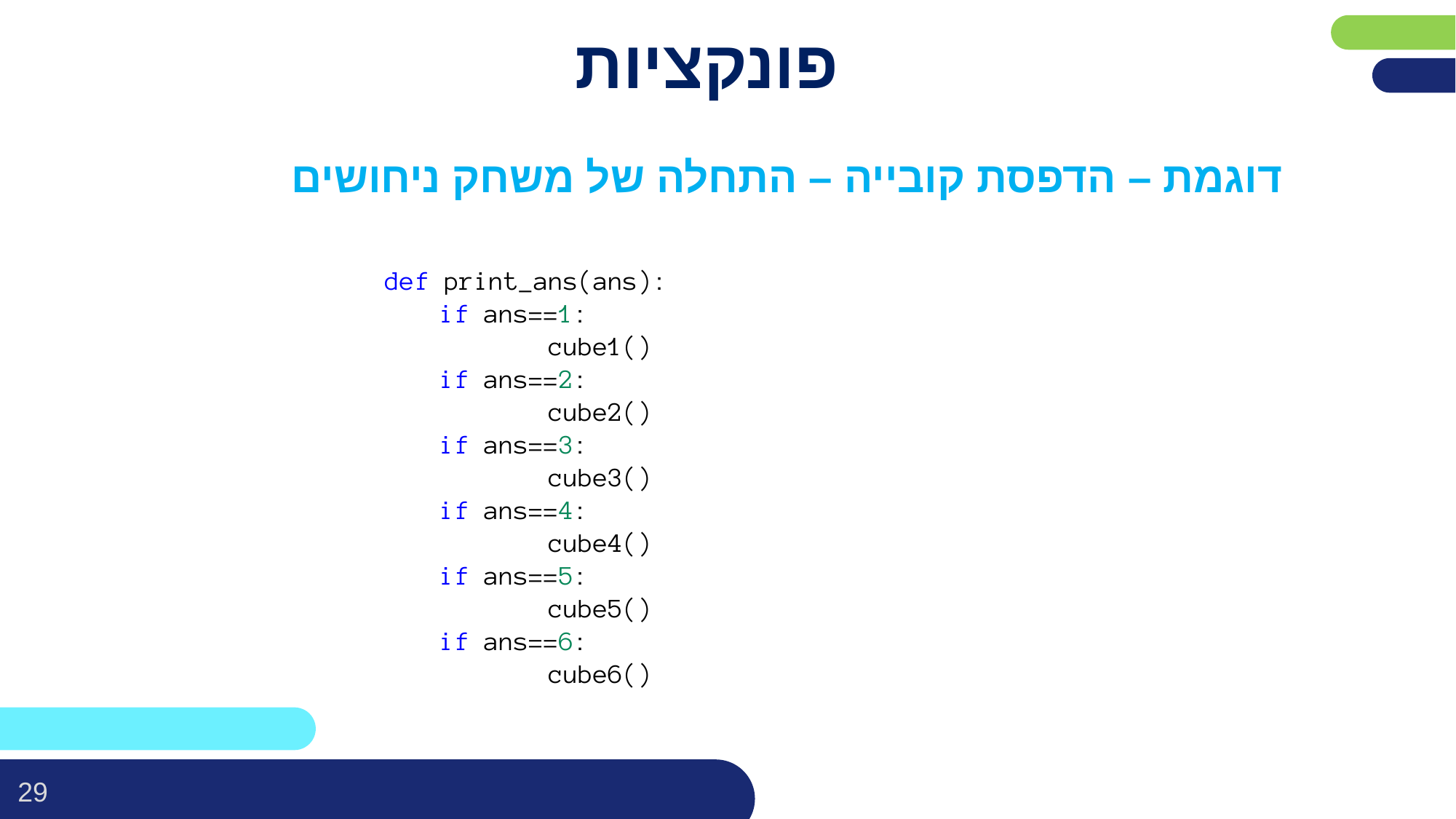

# פונקציות
דוגמת – הדפסת קובייה – התחלה של משחק ניחושים
def print_ans(ans):
if ans==1:
	cube1()
if ans==2:
	cube2()
if ans==3:
	cube3()
if ans==4:
	cube4()
if ans==5:
	cube5()
if ans==6:
	cube6()